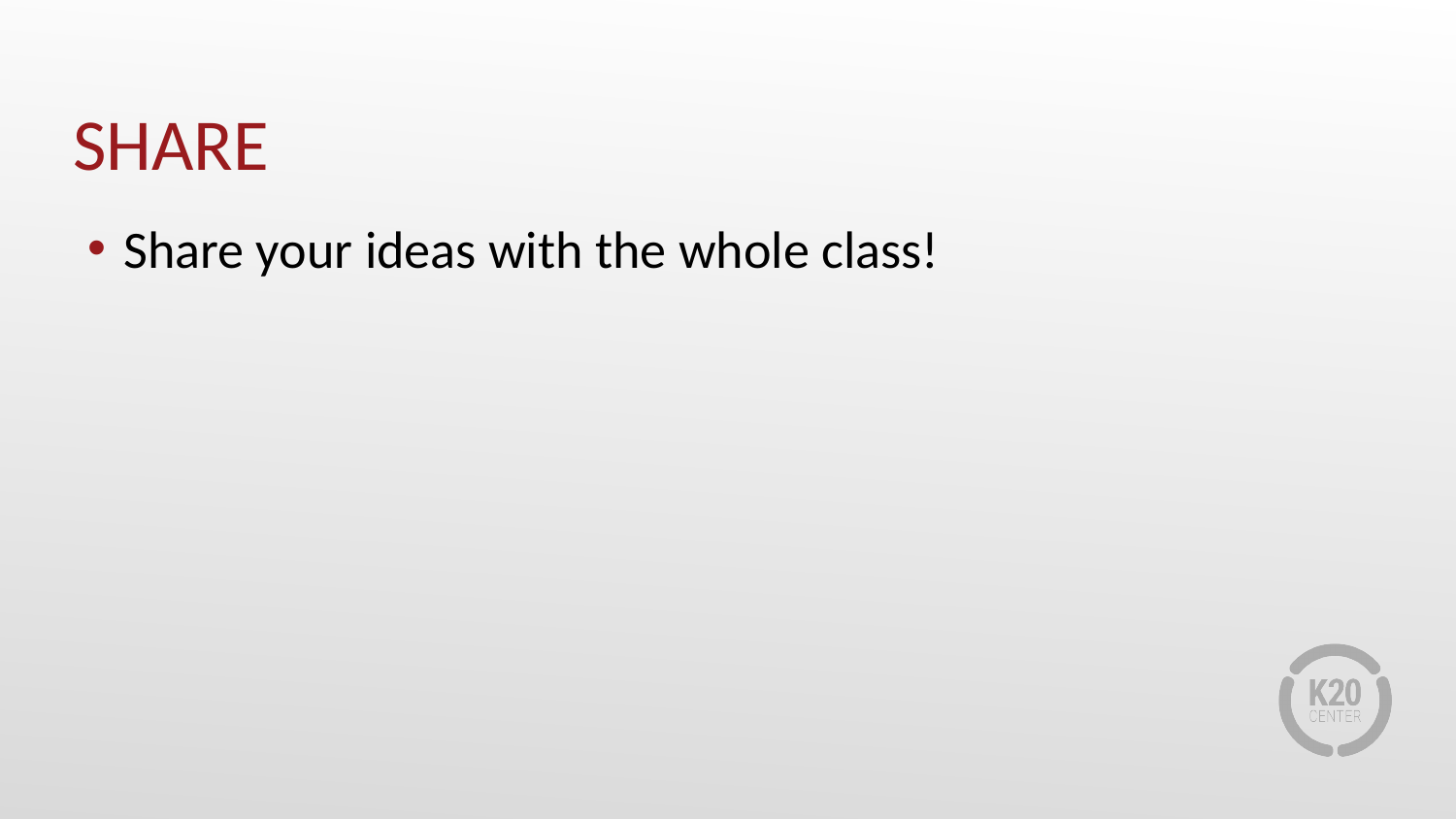

# SHARE
Share your ideas with the whole class!